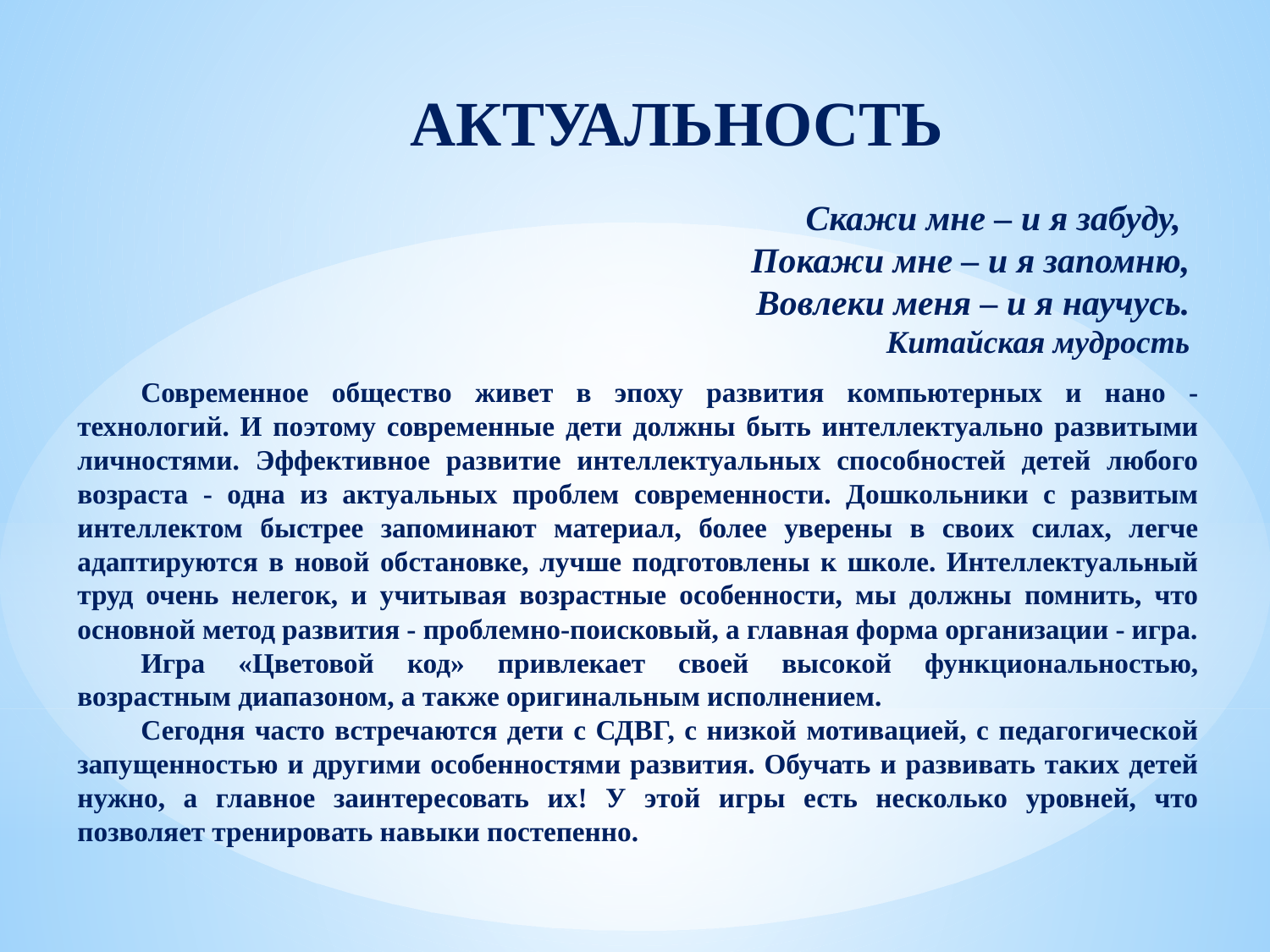

АКТУАЛЬНОСТЬ
Скажи мне – и я забуду,
Покажи мне – и я запомню,
Вовлеки меня – и я научусь.
Китайская мудрость
Современное общество живет в эпоху развития компьютерных и нано - технологий. И поэтому современные дети должны быть интеллектуально развитыми личностями. Эффективное развитие интеллектуальных способностей детей любого возраста - одна из актуальных проблем современности. Дошкольники с развитым интеллектом быстрее запоминают материал, более уверены в своих силах, легче адаптируются в новой обстановке, лучше подготовлены к школе. Интеллектуальный труд очень нелегок, и учитывая возрастные особенности, мы должны помнить, что основной метод развития - проблемно-поисковый, а главная форма организации - игра.
Игра «Цветовой код» привлекает своей высокой функциональностью, возрастным диапазоном, а также оригинальным исполнением.
Сегодня часто встречаются дети с СДВГ, с низкой мотивацией, с педагогической запущенностью и другими особенностями развития. Обучать и развивать таких детей нужно, а главное заинтересовать их! У этой игры есть несколько уровней, что позволяет тренировать навыки постепенно.